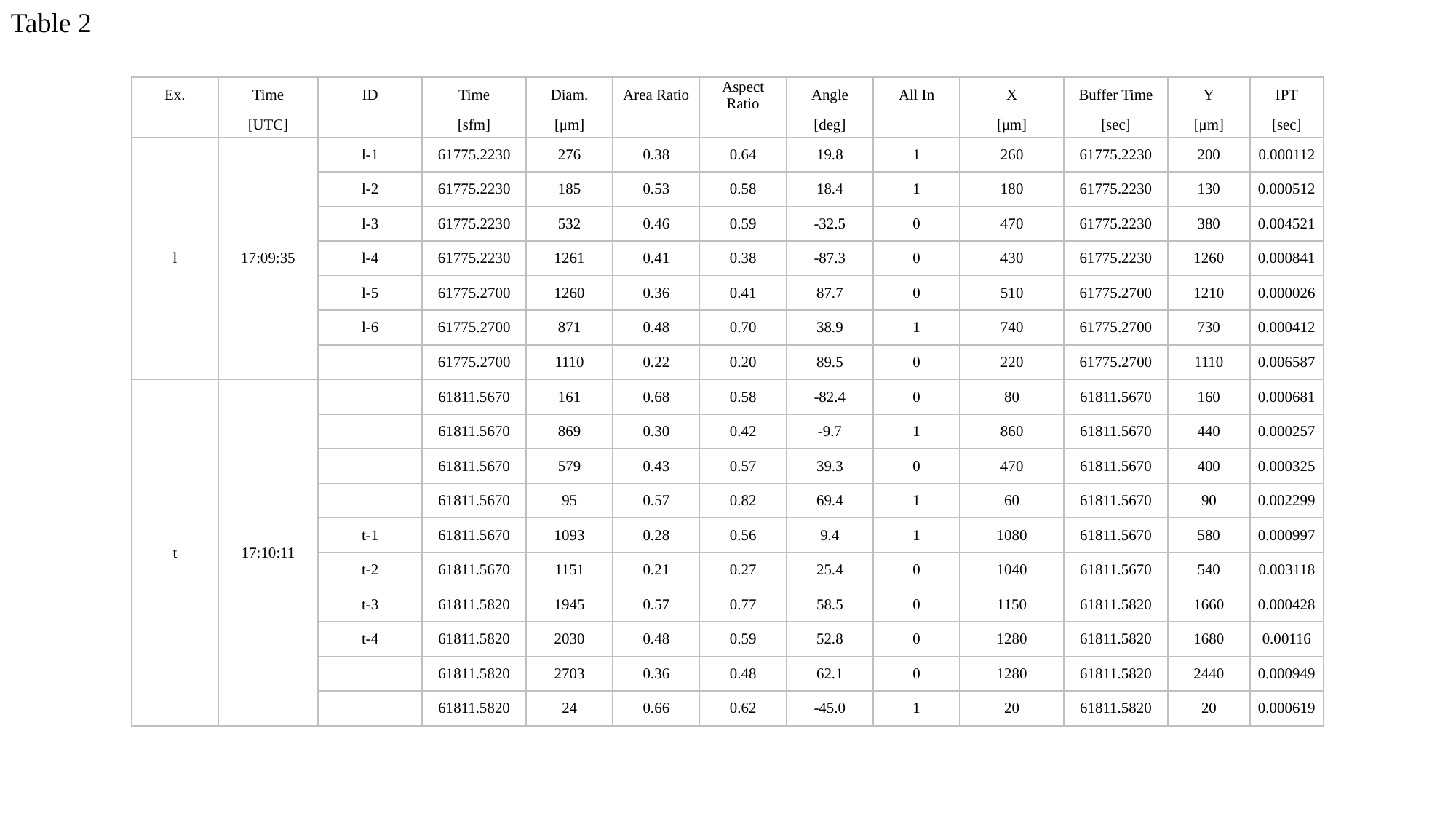

Table 2
| Ex. | Time | ID | Time | Diam. | Area Ratio | Aspect Ratio | Angle | All In | X | Buffer Time | Y | IPT |
| --- | --- | --- | --- | --- | --- | --- | --- | --- | --- | --- | --- | --- |
|  | [UTC] |  | [sfm] | [μm] |  |  | [deg] |  | [μm] | [sec] | [μm] | [sec] |
| l | 17:09:35 | l-1 | 61775.2230 | 276 | 0.38 | 0.64 | 19.8 | 1 | 260 | 61775.2230 | 200 | 0.000112 |
|  |  | l-2 | 61775.2230 | 185 | 0.53 | 0.58 | 18.4 | 1 | 180 | 61775.2230 | 130 | 0.000512 |
|  |  | l-3 | 61775.2230 | 532 | 0.46 | 0.59 | -32.5 | 0 | 470 | 61775.2230 | 380 | 0.004521 |
|  |  | l-4 | 61775.2230 | 1261 | 0.41 | 0.38 | -87.3 | 0 | 430 | 61775.2230 | 1260 | 0.000841 |
|  |  | l-5 | 61775.2700 | 1260 | 0.36 | 0.41 | 87.7 | 0 | 510 | 61775.2700 | 1210 | 0.000026 |
|  |  | l-6 | 61775.2700 | 871 | 0.48 | 0.70 | 38.9 | 1 | 740 | 61775.2700 | 730 | 0.000412 |
|  |  |  | 61775.2700 | 1110 | 0.22 | 0.20 | 89.5 | 0 | 220 | 61775.2700 | 1110 | 0.006587 |
| t | 17:10:11 |  | 61811.5670 | 161 | 0.68 | 0.58 | -82.4 | 0 | 80 | 61811.5670 | 160 | 0.000681 |
|  |  |  | 61811.5670 | 869 | 0.30 | 0.42 | -9.7 | 1 | 860 | 61811.5670 | 440 | 0.000257 |
|  |  |  | 61811.5670 | 579 | 0.43 | 0.57 | 39.3 | 0 | 470 | 61811.5670 | 400 | 0.000325 |
|  |  |  | 61811.5670 | 95 | 0.57 | 0.82 | 69.4 | 1 | 60 | 61811.5670 | 90 | 0.002299 |
|  |  | t-1 | 61811.5670 | 1093 | 0.28 | 0.56 | 9.4 | 1 | 1080 | 61811.5670 | 580 | 0.000997 |
|  |  | t-2 | 61811.5670 | 1151 | 0.21 | 0.27 | 25.4 | 0 | 1040 | 61811.5670 | 540 | 0.003118 |
|  |  | t-3 | 61811.5820 | 1945 | 0.57 | 0.77 | 58.5 | 0 | 1150 | 61811.5820 | 1660 | 0.000428 |
|  |  | t-4 | 61811.5820 | 2030 | 0.48 | 0.59 | 52.8 | 0 | 1280 | 61811.5820 | 1680 | 0.00116 |
|  |  |  | 61811.5820 | 2703 | 0.36 | 0.48 | 62.1 | 0 | 1280 | 61811.5820 | 2440 | 0.000949 |
|  |  |  | 61811.5820 | 24 | 0.66 | 0.62 | -45.0 | 1 | 20 | 61811.5820 | 20 | 0.000619 |